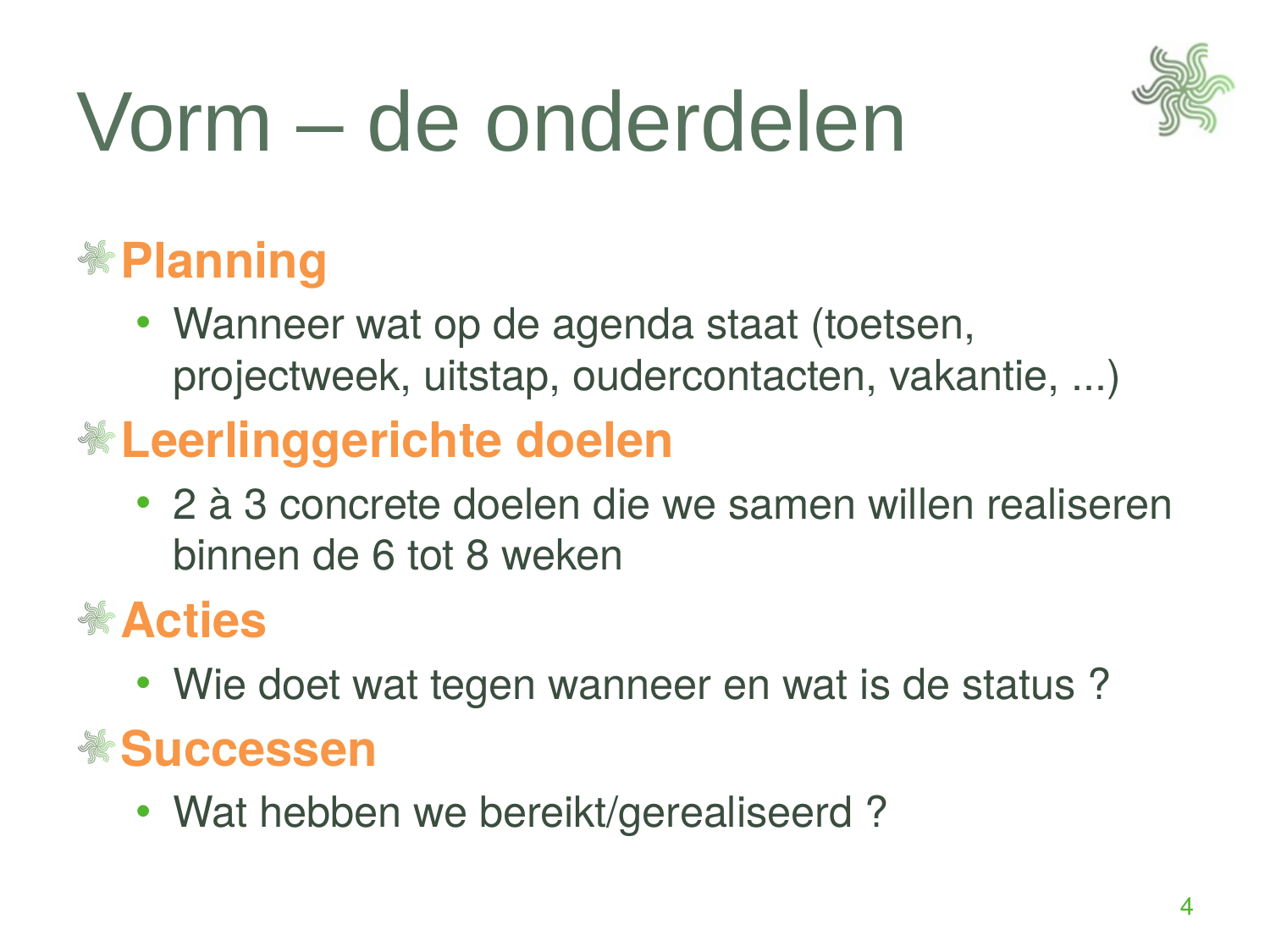

# Vorm – de onderdelen
Planning
Wanneer wat op de agenda staat (toetsen, projectweek, uitstap, oudercontacten, vakantie, ...)
Leerlinggerichte doelen
2 à 3 concrete doelen die we samen willen realiseren binnen de 6 tot 8 weken
Acties
Wie doet wat tegen wanneer en wat is de status ?
Successen
Wat hebben we bereikt/gerealiseerd ?
4